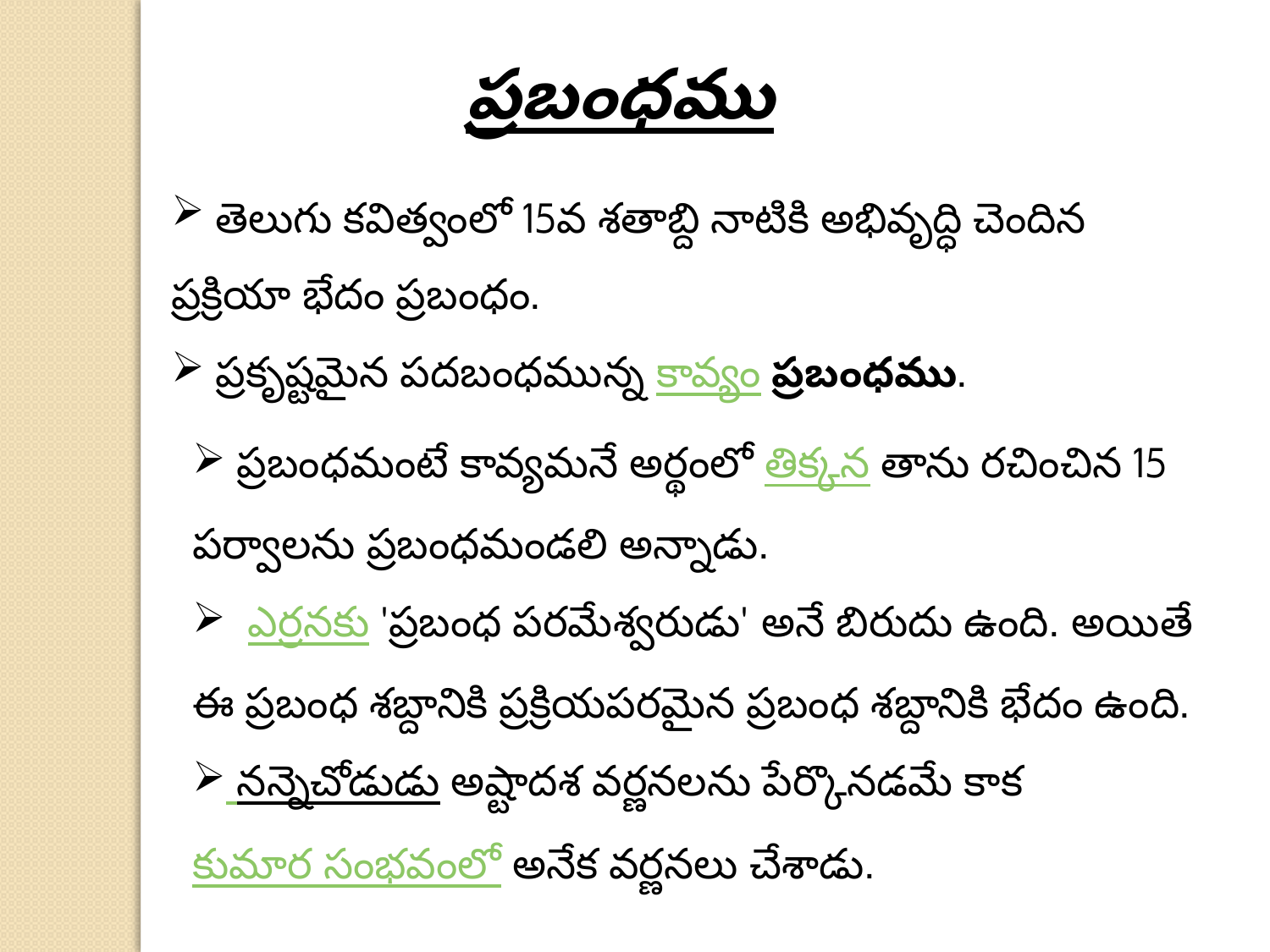

ప్రబంధము
 తెలుగు కవిత్వంలో 15వ శతాబ్ది నాటికి అభివృద్ధి చెందిన ప్రక్రియా భేదం ప్రబంధం.
 ప్రకృష్టమైన పదబంధమున్న కావ్యం ప్రబంధము.
 ప్రబంధమంటే కావ్యమనే అర్థంలో తిక్కన తాను రచించిన 15 పర్వాలను ప్రబంధమండలి అన్నాడు.
  ఎర్రనకు 'ప్రబంధ పరమేశ్వరుడు' అనే బిరుదు ఉంది. అయితే ఈ ప్రబంధ శబ్దానికి ప్రక్రియపరమైన ప్రబంధ శబ్దానికి భేదం ఉంది.
 నన్నెచోడుడు అష్టాదశ వర్ణనలను పేర్కొనడమే కాక కుమార సంభవంలో అనేక వర్ణనలు చేశాడు.